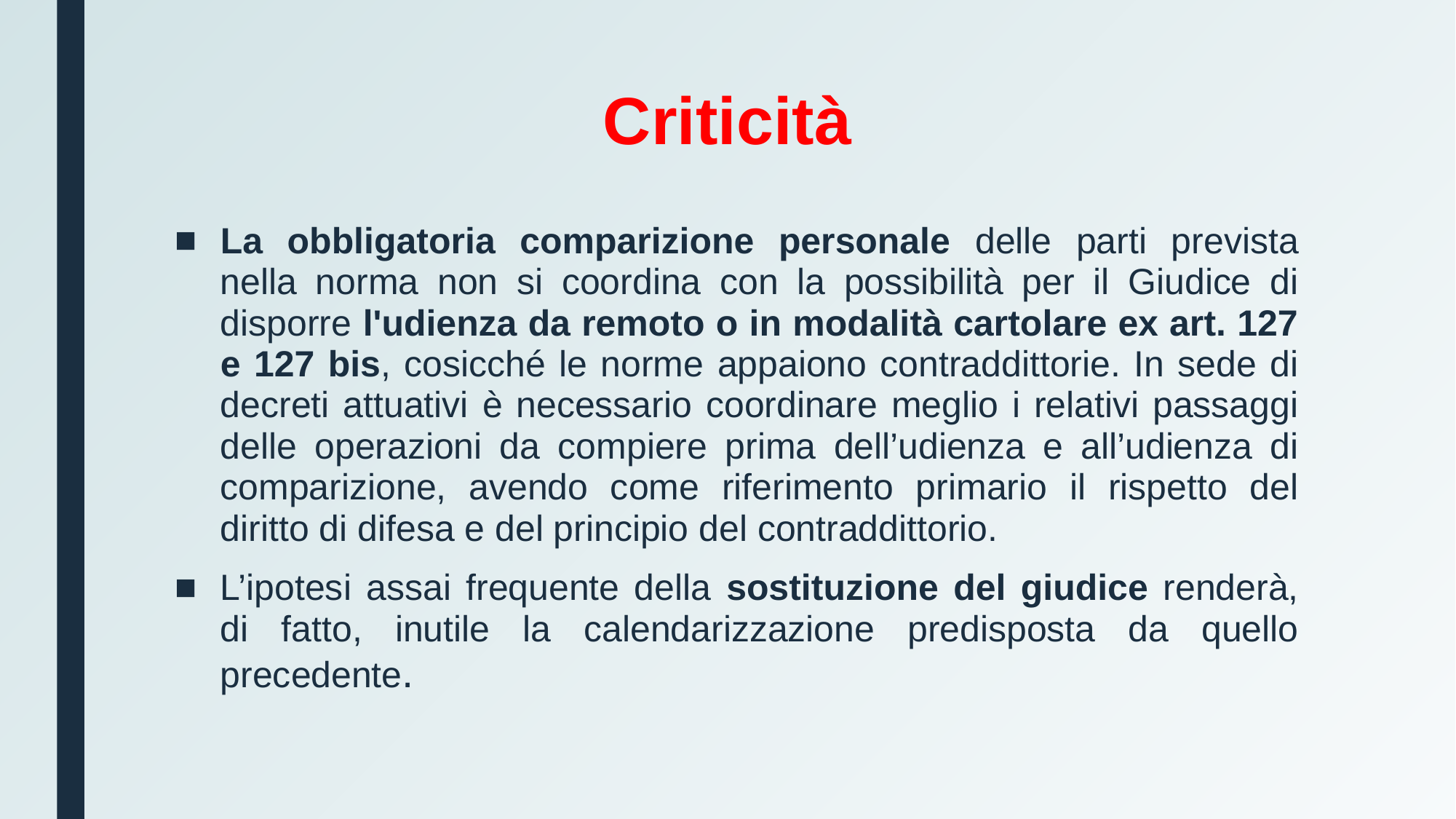

# Criticità
La obbligatoria comparizione personale delle parti prevista nella norma non si coordina con la possibilità per il Giudice di disporre l'udienza da remoto o in modalità cartolare ex art. 127 e 127 bis, cosicché le norme appaiono contraddittorie. In sede di decreti attuativi è necessario coordinare meglio i relativi passaggi delle operazioni da compiere prima dell’udienza e all’udienza di comparizione, avendo come riferimento primario il rispetto del diritto di difesa e del principio del contraddittorio.
L’ipotesi assai frequente della sostituzione del giudice renderà, di fatto, inutile la calendarizzazione predisposta da quello precedente.